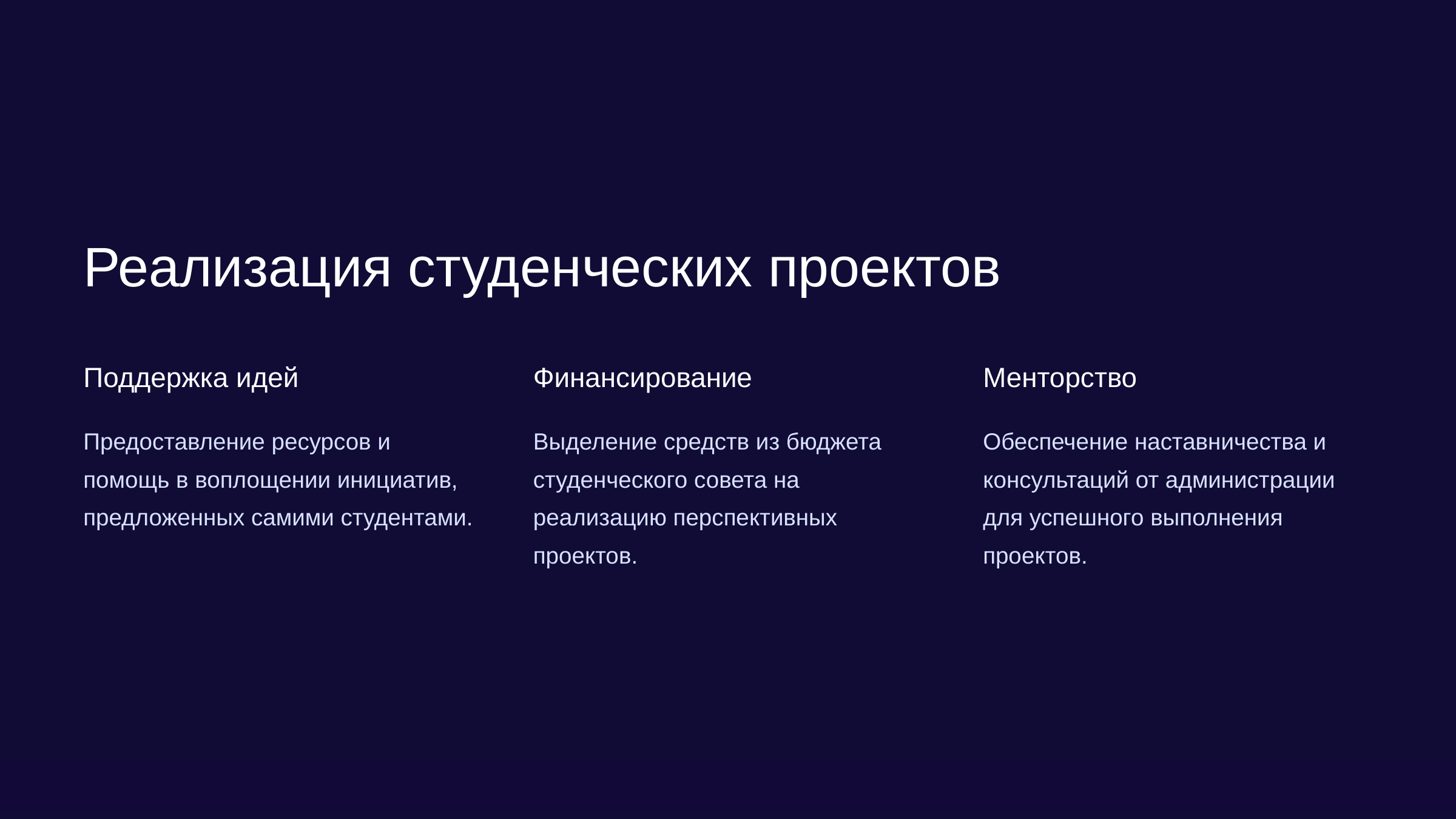

Реализация студенческих проектов
Поддержка идей
Финансирование
Менторство
Предоставление ресурсов и помощь в воплощении инициатив, предложенных самими студентами.
Выделение средств из бюджета студенческого совета на реализацию перспективных проектов.
Обеспечение наставничества и консультаций от администрации для успешного выполнения проектов.